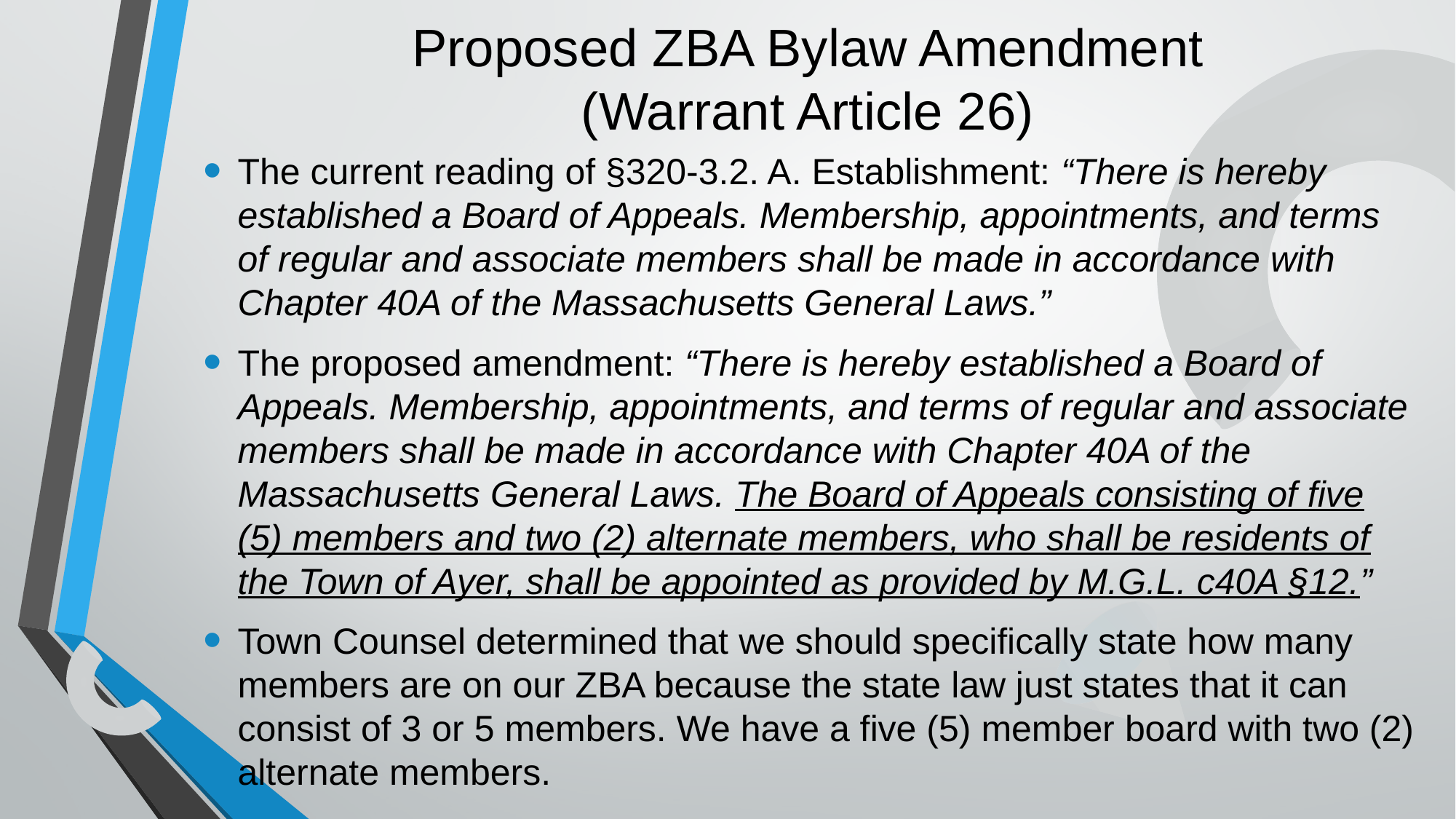

# Proposed ZBA Bylaw Amendment (Warrant Article 26)
The current reading of §320-3.2. A. Establishment: “There is hereby established a Board of Appeals. Membership, appointments, and terms of regular and associate members shall be made in accordance with Chapter 40A of the Massachusetts General Laws.”
The proposed amendment: “There is hereby established a Board of Appeals. Membership, appointments, and terms of regular and associate members shall be made in accordance with Chapter 40A of the Massachusetts General Laws. The Board of Appeals consisting of five (5) members and two (2) alternate members, who shall be residents of the Town of Ayer, shall be appointed as provided by M.G.L. c40A §12.”
Town Counsel determined that we should specifically state how many members are on our ZBA because the state law just states that it can consist of 3 or 5 members. We have a five (5) member board with two (2) alternate members.